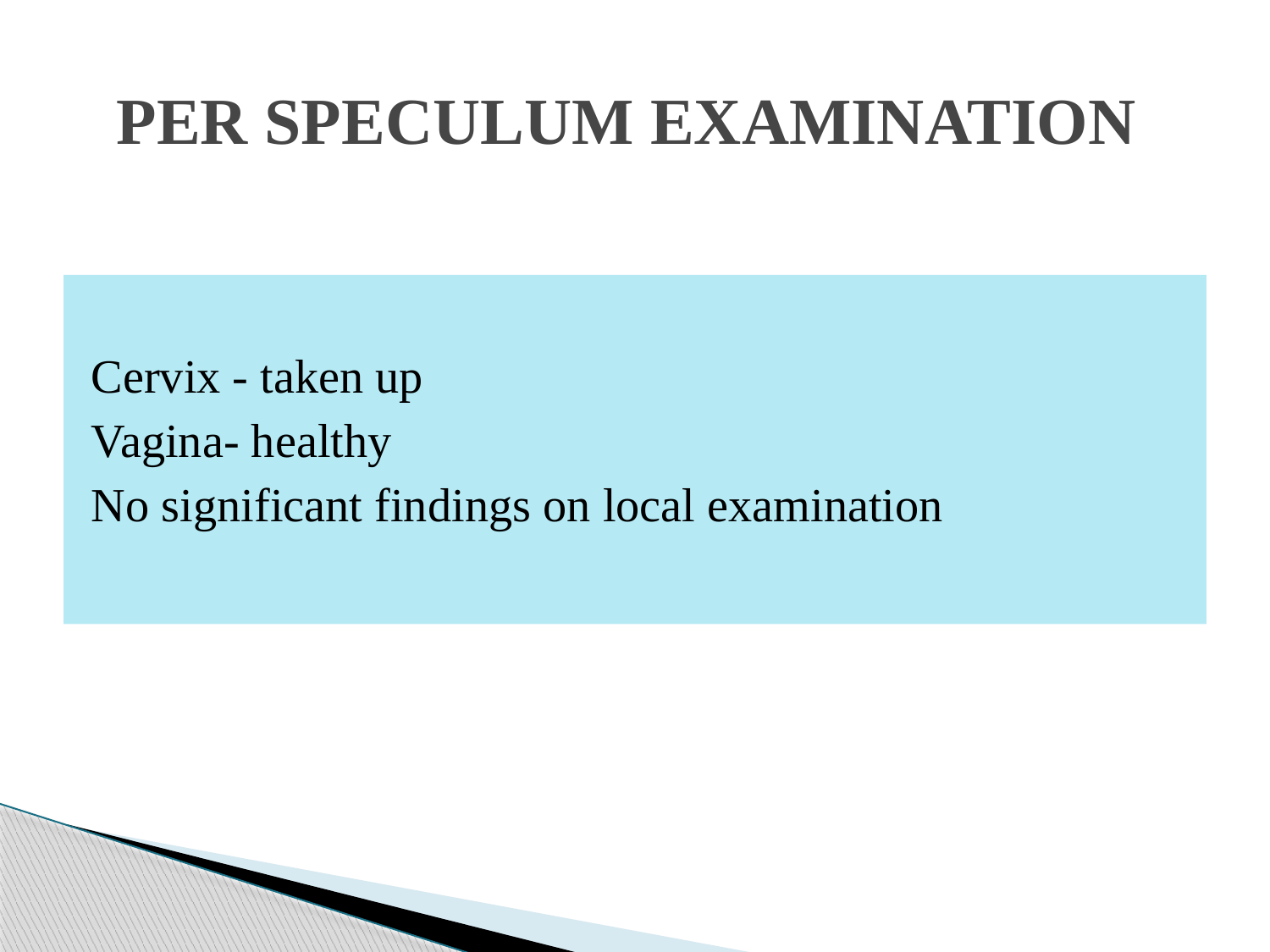

# PER SPECULUM EXAMINATION

Cervix - taken up
Vagina- healthy
No significant findings on local examination